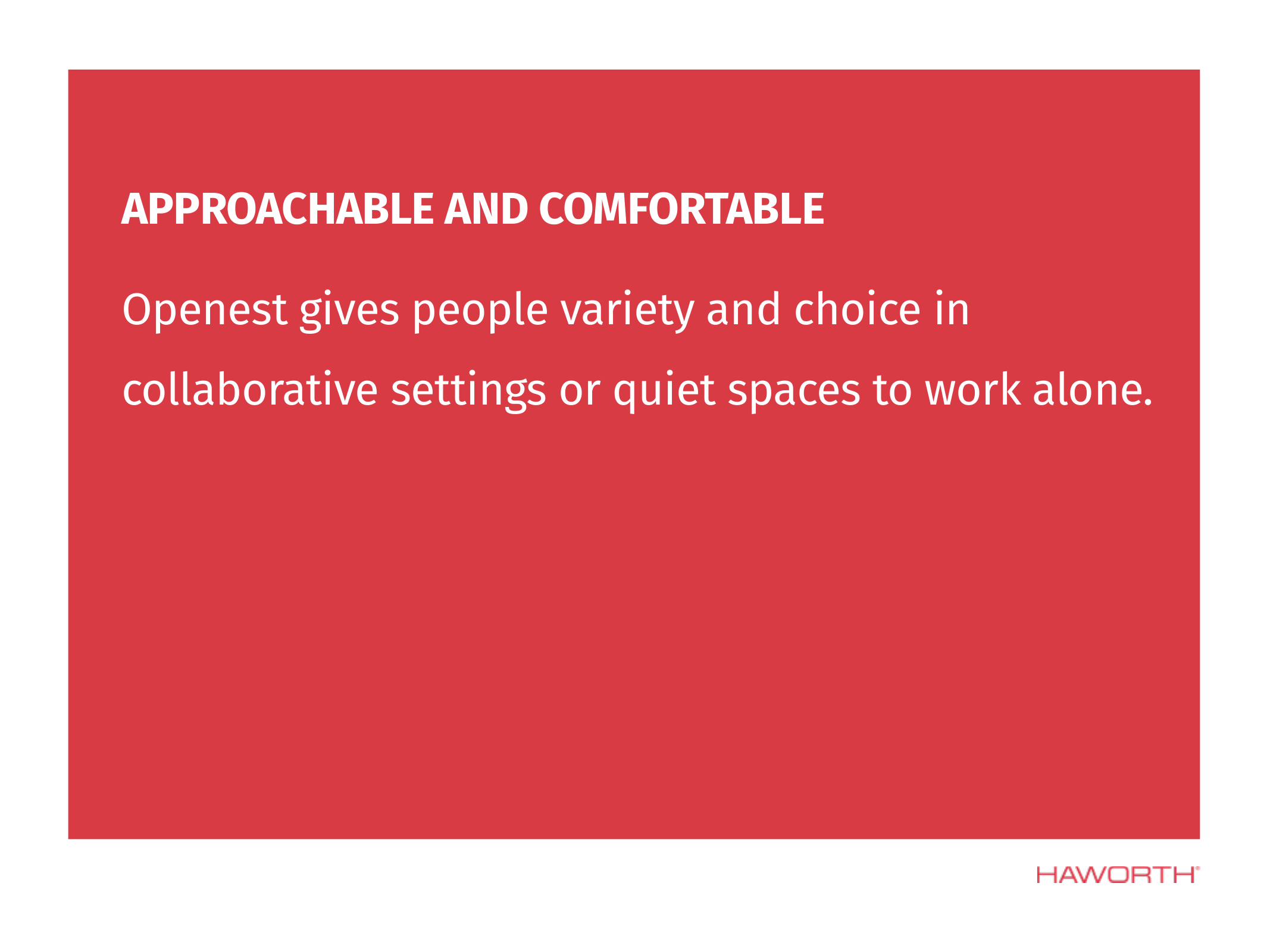

APPROACHABLE AND COMFORTABLE
Openest gives people variety and choice in collaborative settings or quiet spaces to work alone.